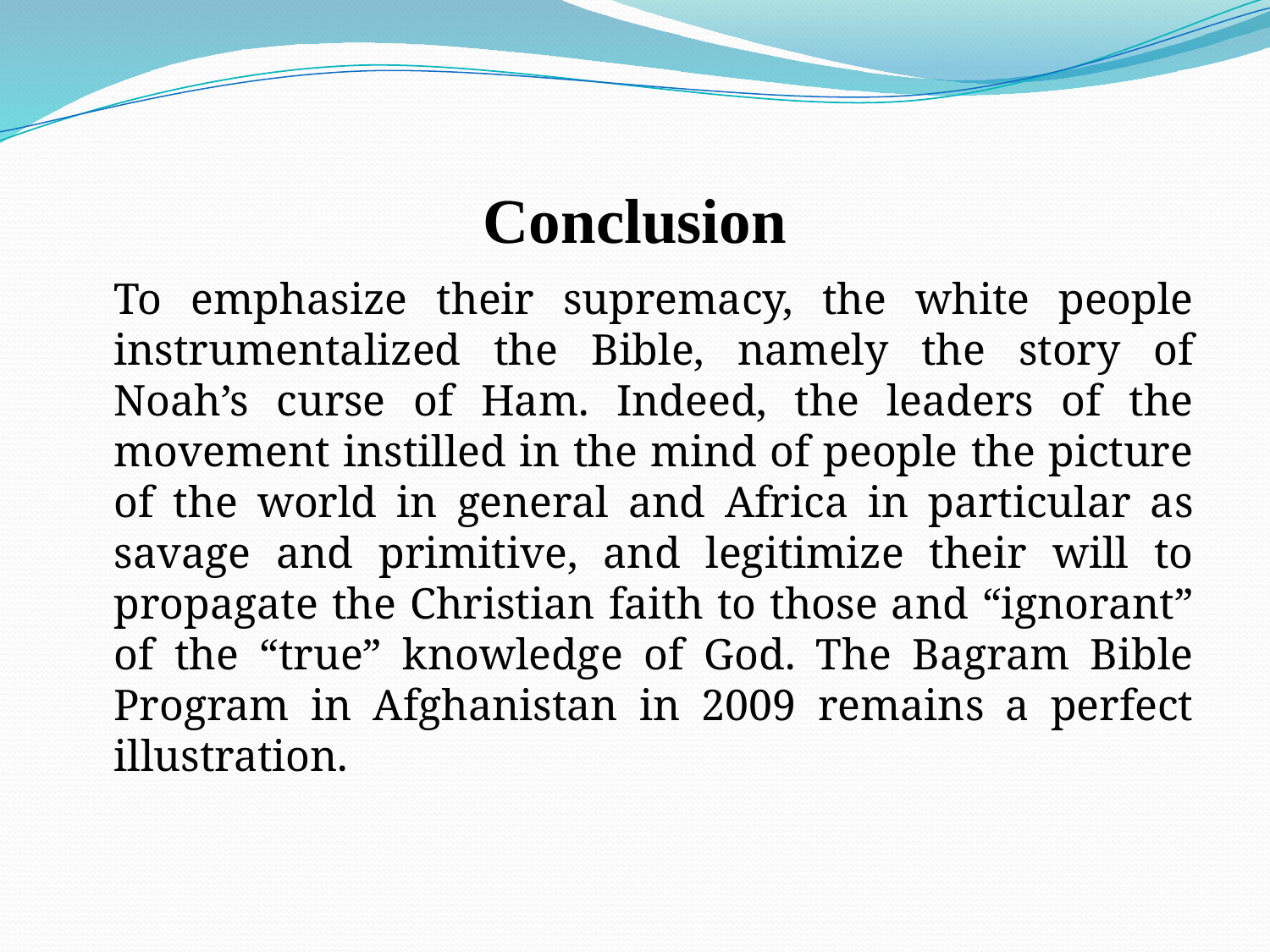

# Conclusion
	To emphasize their supremacy, the white people instrumentalized the Bible, namely the story of Noah’s curse of Ham. Indeed, the leaders of the movement instilled in the mind of people the picture of the world in general and Africa in particular as savage and primitive, and legitimize their will to propagate the Christian faith to those and “ignorant” of the “true” knowledge of God. The Bagram Bible Program in Afghanistan in 2009 remains a perfect illustration.